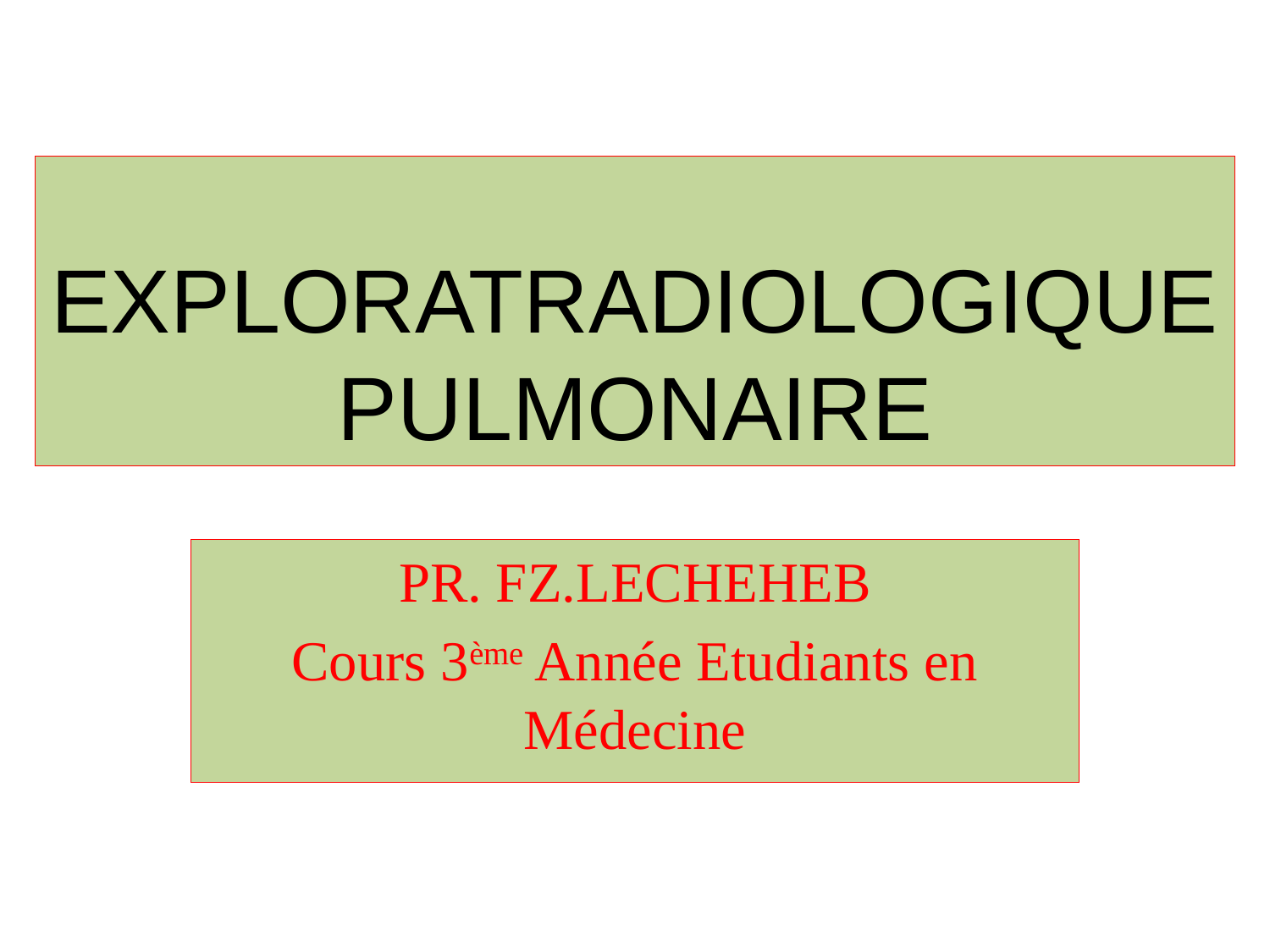

# EXPLORATRADIOLOGIQUE PULMONAIRE
PR. FZ.LECHEHEB
Cours 3ème Année Etudiants en Médecine